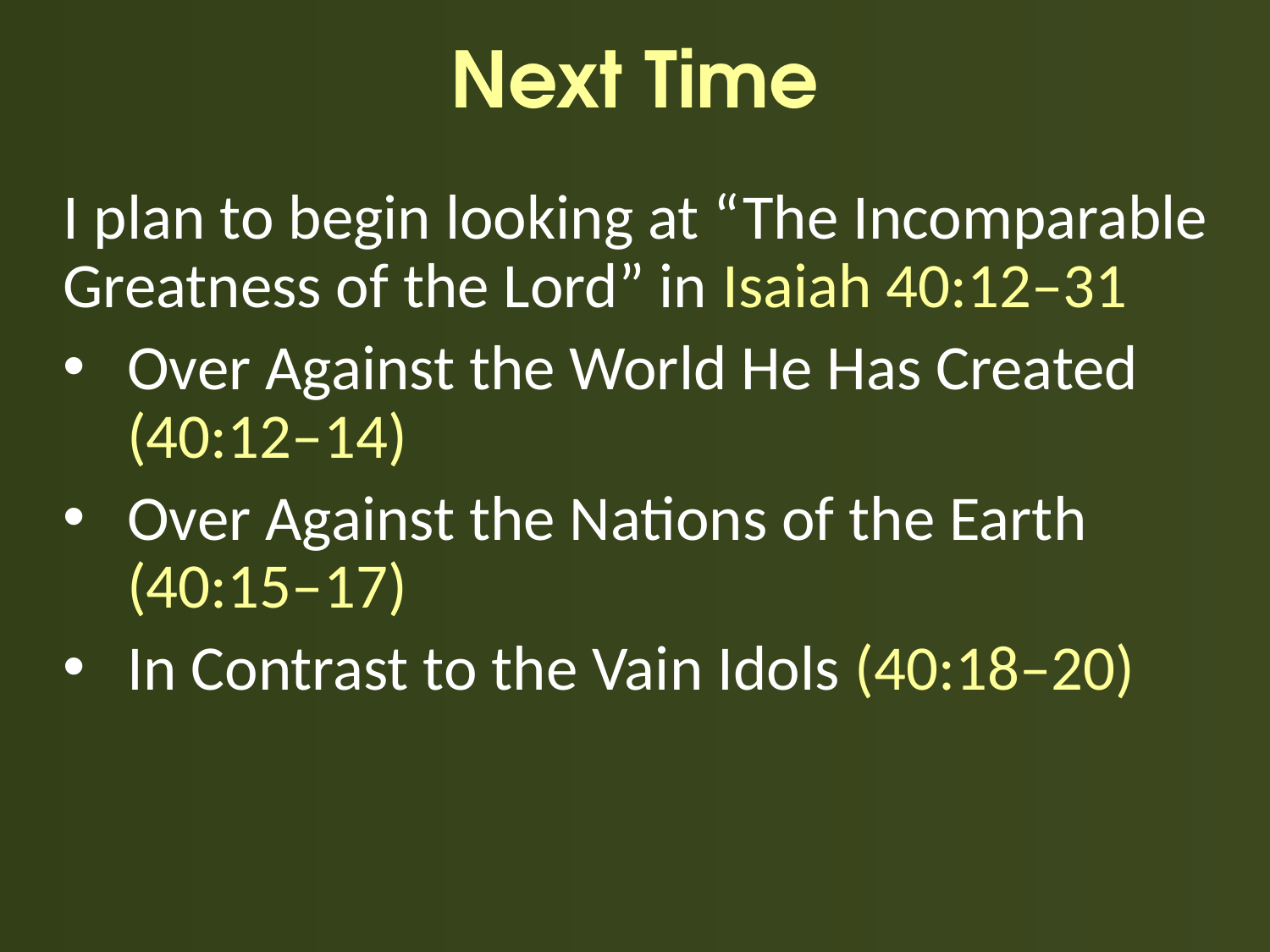

# Next Time
I plan to begin looking at “The Incomparable Greatness of the Lord” in Isaiah 40:12–31
Over Against the World He Has Created (40:12–14)
Over Against the Nations of the Earth (40:15–17)
In Contrast to the Vain Idols (40:18–20)